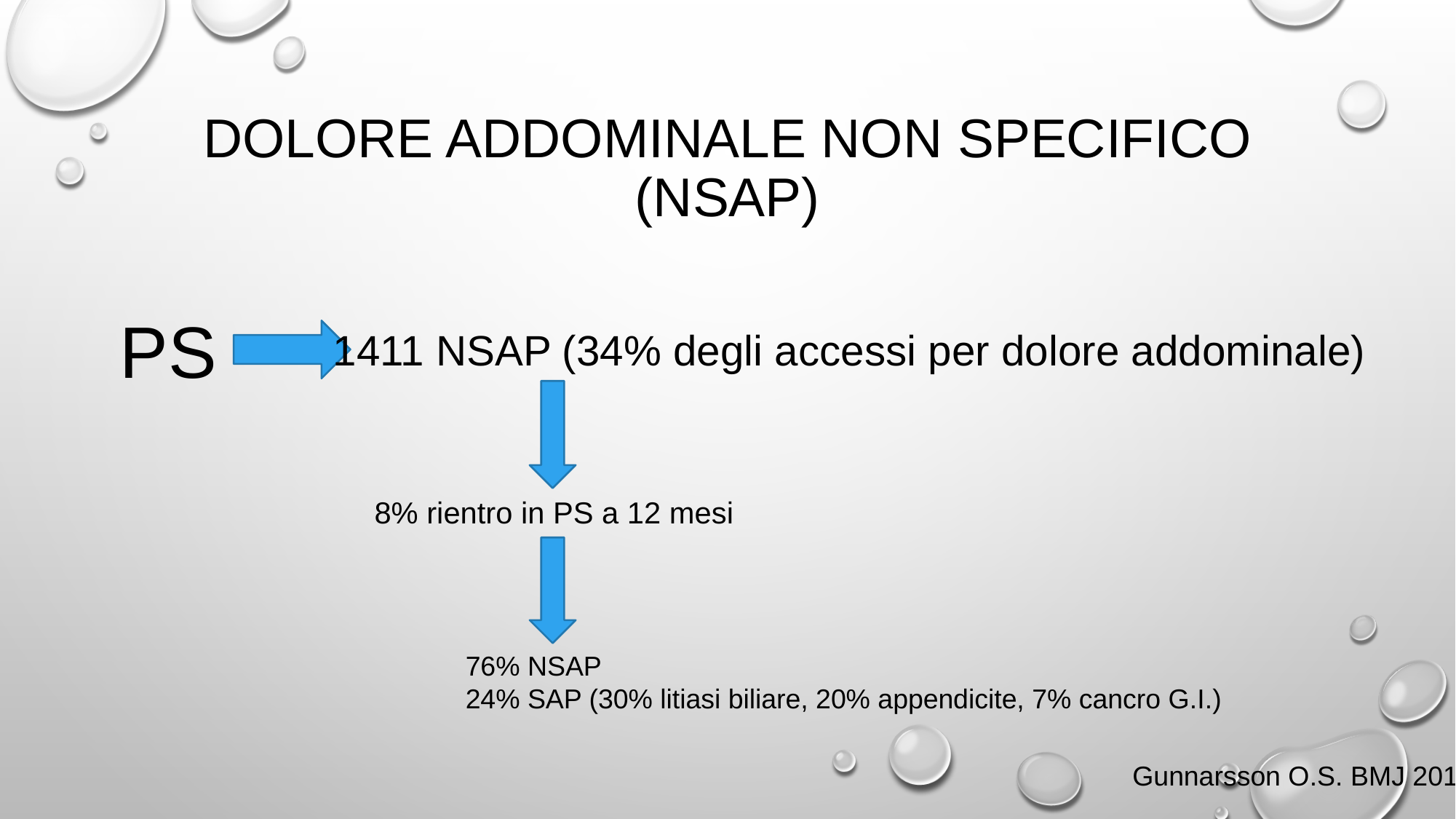

# Dolore addominale non specifico (nsap)
PS
1411 NSAP (34% degli accessi per dolore addominale)

8% rientro in PS a 12 mesi

76% NSAP
24% SAP (30% litiasi biliare, 20% appendicite, 7% cancro G.I.)
Gunnarsson O.S. BMJ 2011